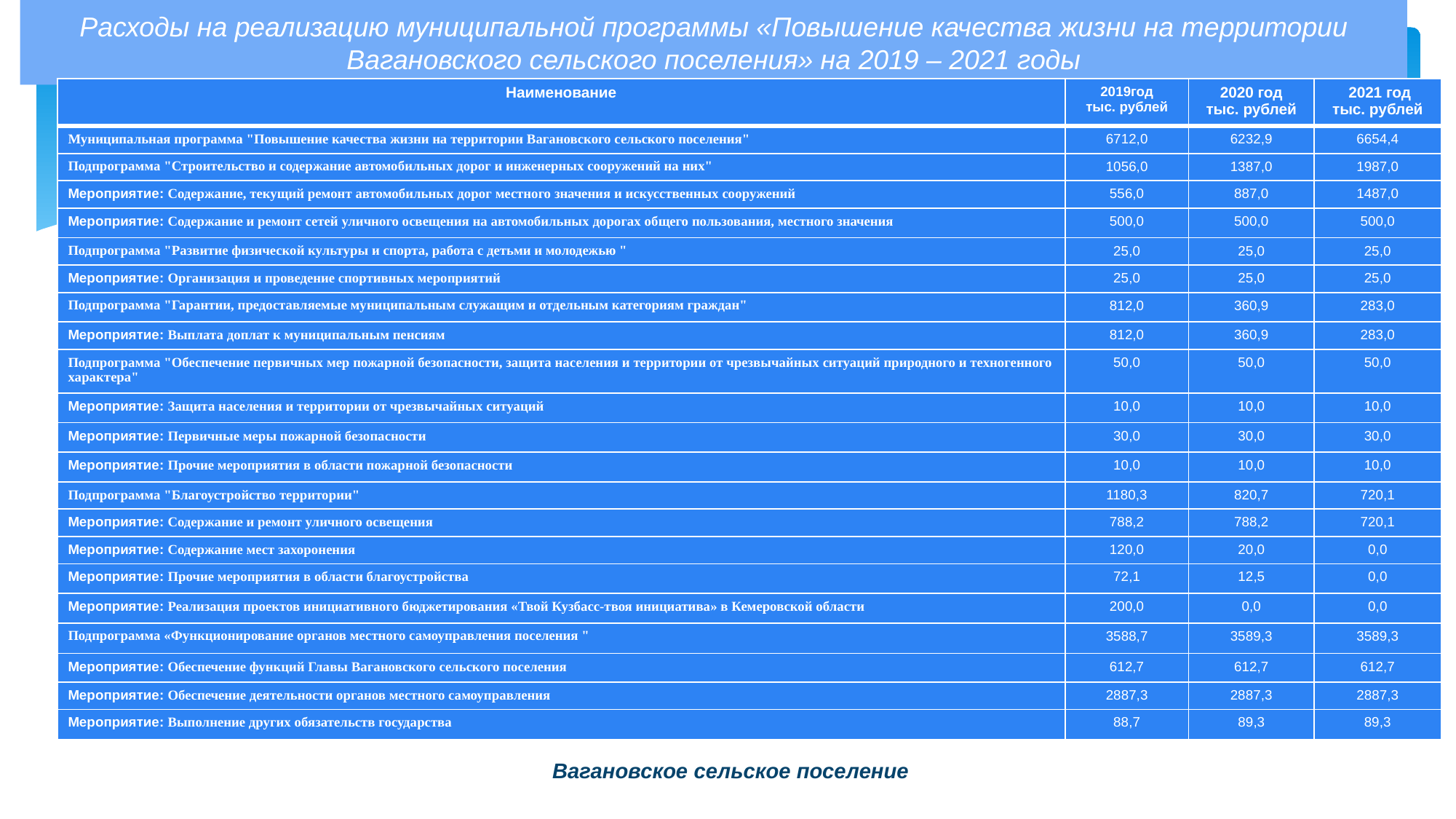

# Расходы на реализацию муниципальной программы «Повышение качества жизни на территории Вагановского сельского поселения» на 2019 – 2021 годы
| Наименование | 2019год тыс. рублей | 2020 год тыс. рублей | 2021 год тыс. рублей |
| --- | --- | --- | --- |
| Муниципальная программа "Повышение качества жизни на территории Вагановского сельского поселения" | 6712,0 | 6232,9 | 6654,4 |
| Подпрограмма "Строительство и содержание автомобильных дорог и инженерных сооружений на них" | 1056,0 | 1387,0 | 1987,0 |
| Мероприятие: Содержание, текущий ремонт автомобильных дорог местного значения и искусственных сооружений | 556,0 | 887,0 | 1487,0 |
| Мероприятие: Содержание и ремонт сетей уличного освещения на автомобильных дорогах общего пользования, местного значения | 500,0 | 500,0 | 500,0 |
| Подпрограмма "Развитие физической культуры и спорта, работа с детьми и молодежью " | 25,0 | 25,0 | 25,0 |
| Мероприятие: Организация и проведение спортивных мероприятий | 25,0 | 25,0 | 25,0 |
| Подпрограмма "Гарантии, предоставляемые муниципальным служащим и отдельным категориям граждан" | 812,0 | 360,9 | 283,0 |
| Мероприятие: Выплата доплат к муниципальным пенсиям | 812,0 | 360,9 | 283,0 |
| Подпрограмма "Обеспечение первичных мер пожарной безопасности, защита населения и территории от чрезвычайных ситуаций природного и техногенного характера" | 50,0 | 50,0 | 50,0 |
| Мероприятие: Защита населения и территории от чрезвычайных ситуаций | 10,0 | 10,0 | 10,0 |
| Мероприятие: Первичные меры пожарной безопасности | 30,0 | 30,0 | 30,0 |
| Мероприятие: Прочие мероприятия в области пожарной безопасности | 10,0 | 10,0 | 10,0 |
| Подпрограмма "Благоустройство территории" | 1180,3 | 820,7 | 720,1 |
| Мероприятие: Содержание и ремонт уличного освещения | 788,2 | 788,2 | 720,1 |
| Мероприятие: Содержание мест захоронения | 120,0 | 20,0 | 0,0 |
| Мероприятие: Прочие мероприятия в области благоустройства | 72,1 | 12,5 | 0,0 |
| Мероприятие: Реализация проектов инициативного бюджетирования «Твой Кузбасс-твоя инициатива» в Кемеровской области | 200,0 | 0,0 | 0,0 |
| Подпрограмма «Функционирование органов местного самоуправления поселения " | 3588,7 | 3589,3 | 3589,3 |
| Мероприятие: Обеспечение функций Главы Вагановского сельского поселения | 612,7 | 612,7 | 612,7 |
| Мероприятие: Обеспечение деятельности органов местного самоуправления | 2887,3 | 2887,3 | 2887,3 |
| Мероприятие: Выполнение других обязательств государства | 88,7 | 89,3 | 89,3 |
Вагановское сельское поселение